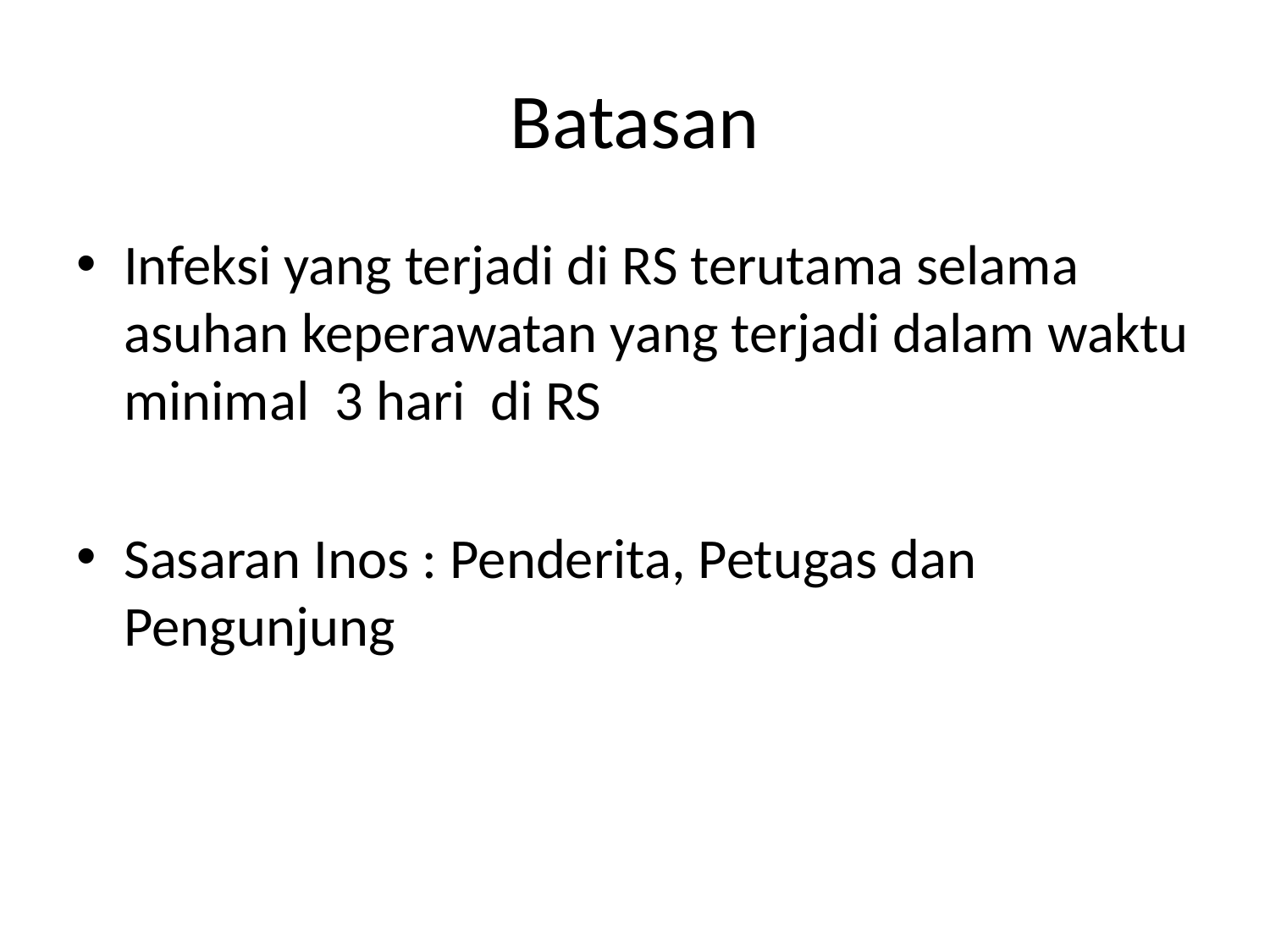

# Batasan
Infeksi yang terjadi di RS terutama selama asuhan keperawatan yang terjadi dalam waktu minimal  3 hari  di RS

Sasaran Inos : Penderita, Petugas dan Pengunjung